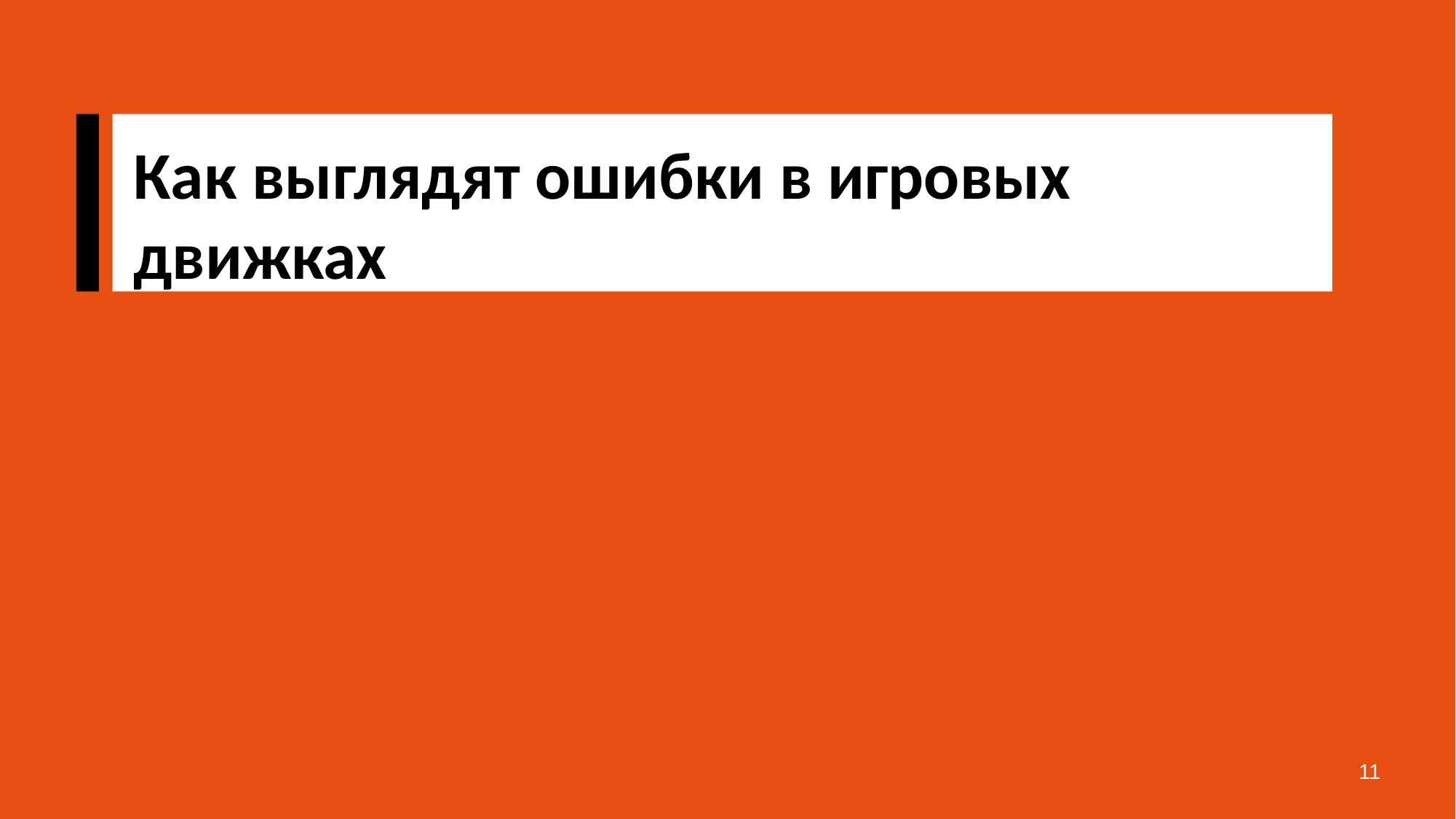

Как выглядят ошибки в игровых движках
11